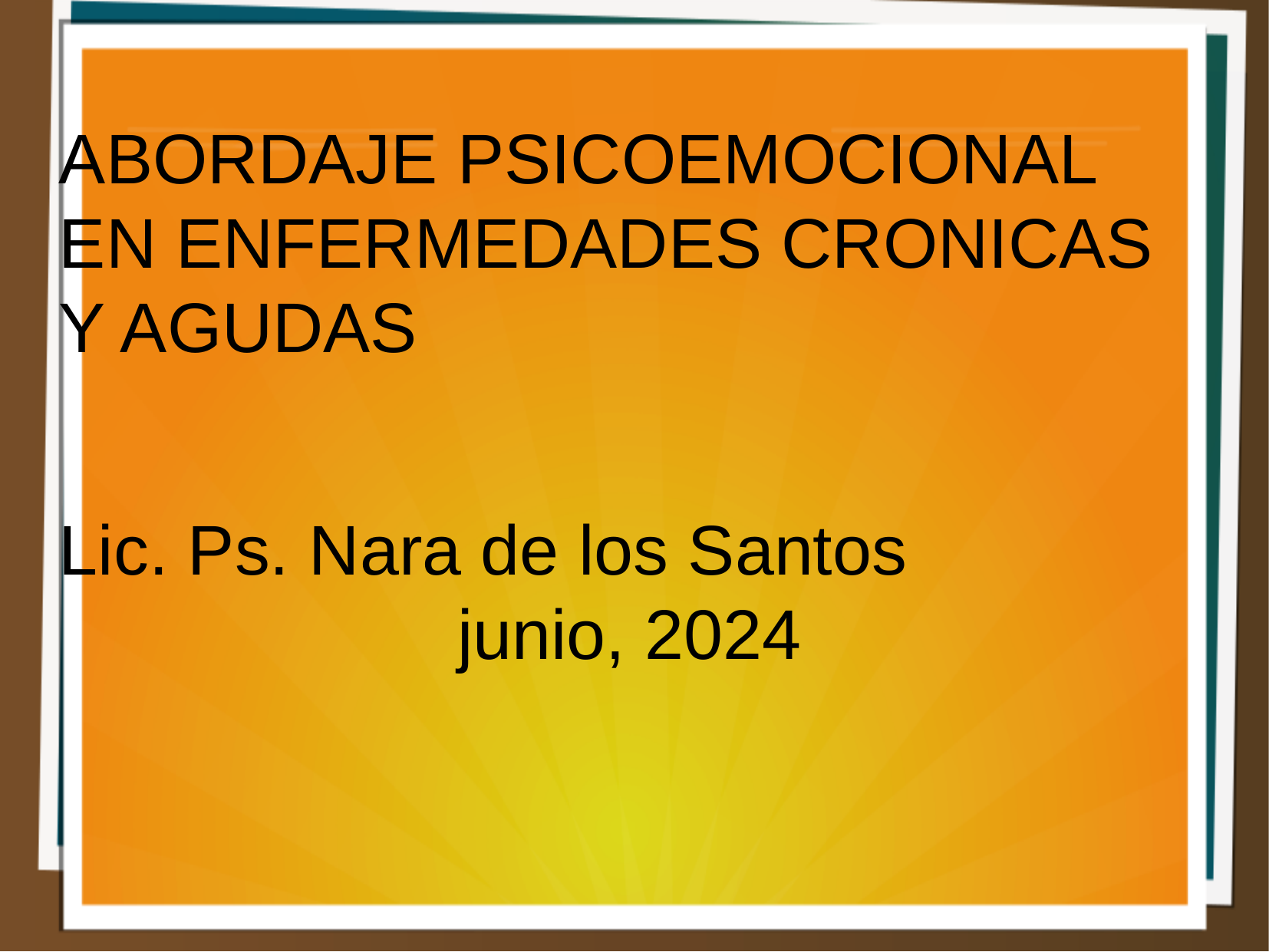

ABORDAJE PSICOEMOCIONAL
EN ENFERMEDADES CRONICAS Y AGUDAS

Lic. Ps. Nara de los Santos
junio, 2024